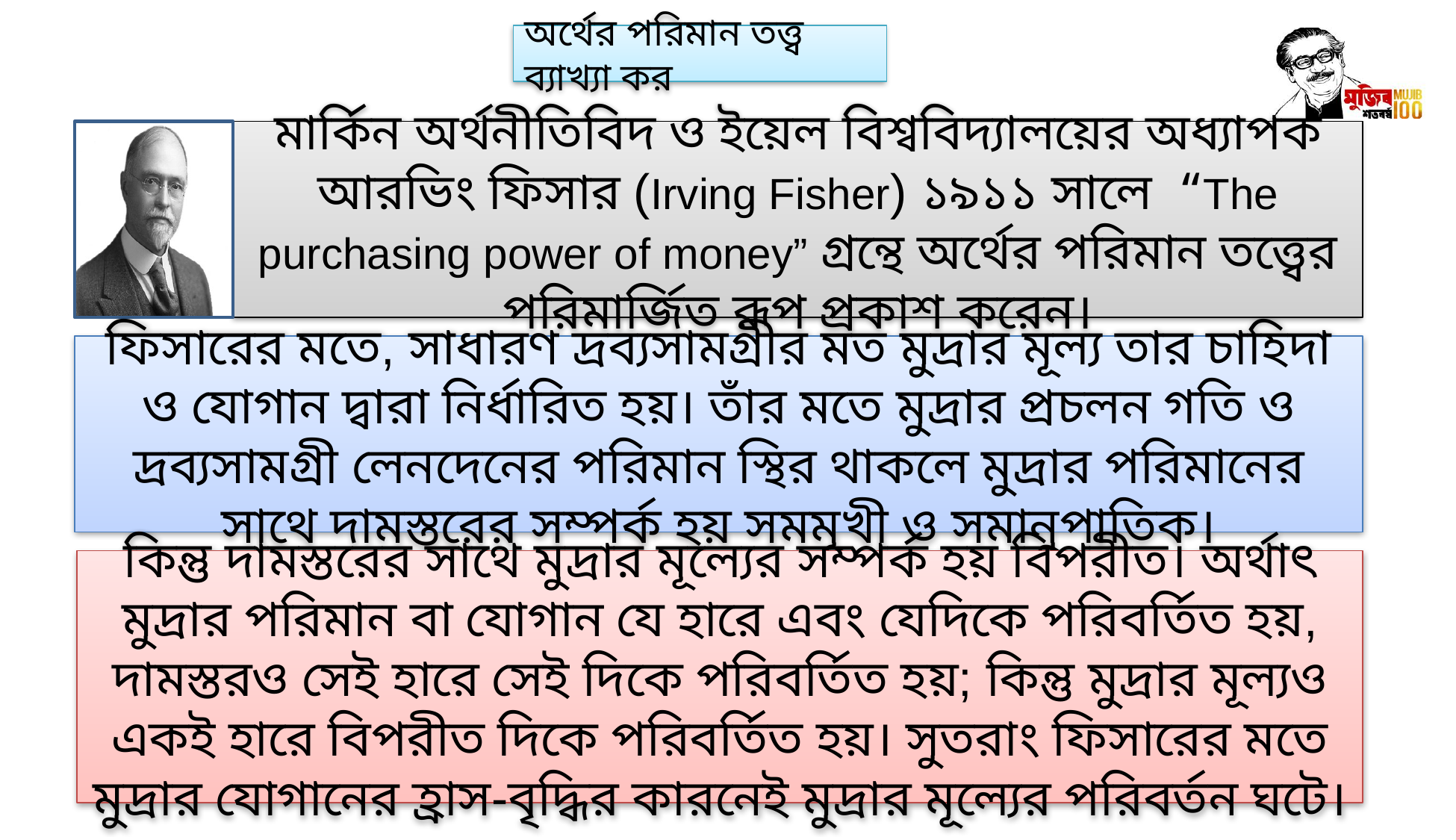

অর্থের পরিমান তত্ত্ব ব্যাখ্যা কর

মার্কিন অর্থনীতিবিদ ও ইয়েল বিশ্ববিদ্যালয়ের অধ্যাপক আরভিং ফিসার (Irving Fisher) ১৯১১ সালে  “The purchasing power of money” গ্রন্থে অর্থের পরিমান তত্ত্বের পরিমার্জিত রূপ প্রকাশ করেন।
ফিসারের মতে, সাধারণ দ্রব্যসামগ্রীর মত মুদ্রার মূল্য তার চাহিদা ও যোগান দ্বারা নির্ধারিত হয়। তাঁর মতে মুদ্রার প্রচলন গতি ও দ্রব্যসামগ্রী লেনদেনের পরিমান স্থির থাকলে মুদ্রার পরিমানের সাথে দামস্তরের সম্পর্ক হয় সমমূখী ও সমানুপাতিক।
কিন্তু দামস্তরের সাথে মুদ্রার মূল্যের সম্পর্ক হয় বিপরীত। অর্থাৎ মুদ্রার পরিমান বা যোগান যে হারে এবং যেদিকে পরিবর্তিত হয়, দামস্তরও সেই হারে সেই দিকে পরিবর্তিত হয়; কিন্তু মুদ্রার মূল্যও একই হারে বিপরীত দিকে পরিবর্তিত হয়। সুতরাং ফিসারের মতে মুদ্রার যোগানের হ্রাস-বৃদ্ধির কারনেই মুদ্রার মূল্যের পরিবর্তন ঘটে।